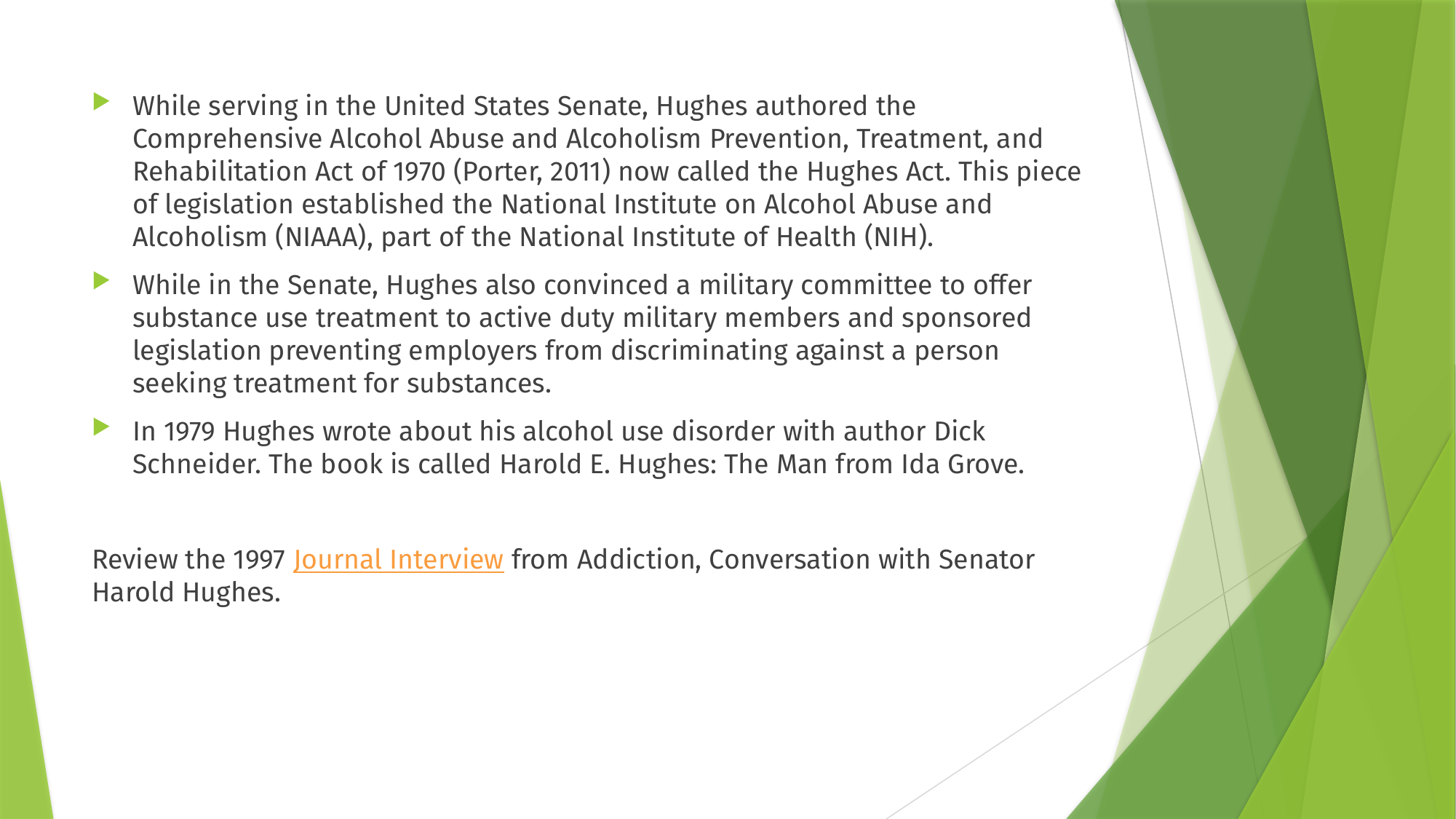

While serving in the United States Senate, Hughes authored the Comprehensive Alcohol Abuse and Alcoholism Prevention, Treatment, and Rehabilitation Act of 1970 (Porter, 2011) now called the Hughes Act. This piece of legislation established the National Institute on Alcohol Abuse and Alcoholism (NIAAA), part of the National Institute of Health (NIH).
While in the Senate, Hughes also convinced a military committee to offer substance use treatment to active duty military members and sponsored legislation preventing employers from discriminating against a person seeking treatment for substances.
In 1979 Hughes wrote about his alcohol use disorder with author Dick Schneider. The book is called Harold E. Hughes: The Man from Ida Grove.

Review the 1997 Journal Interview from Addiction, Conversation with Senator Harold Hughes.